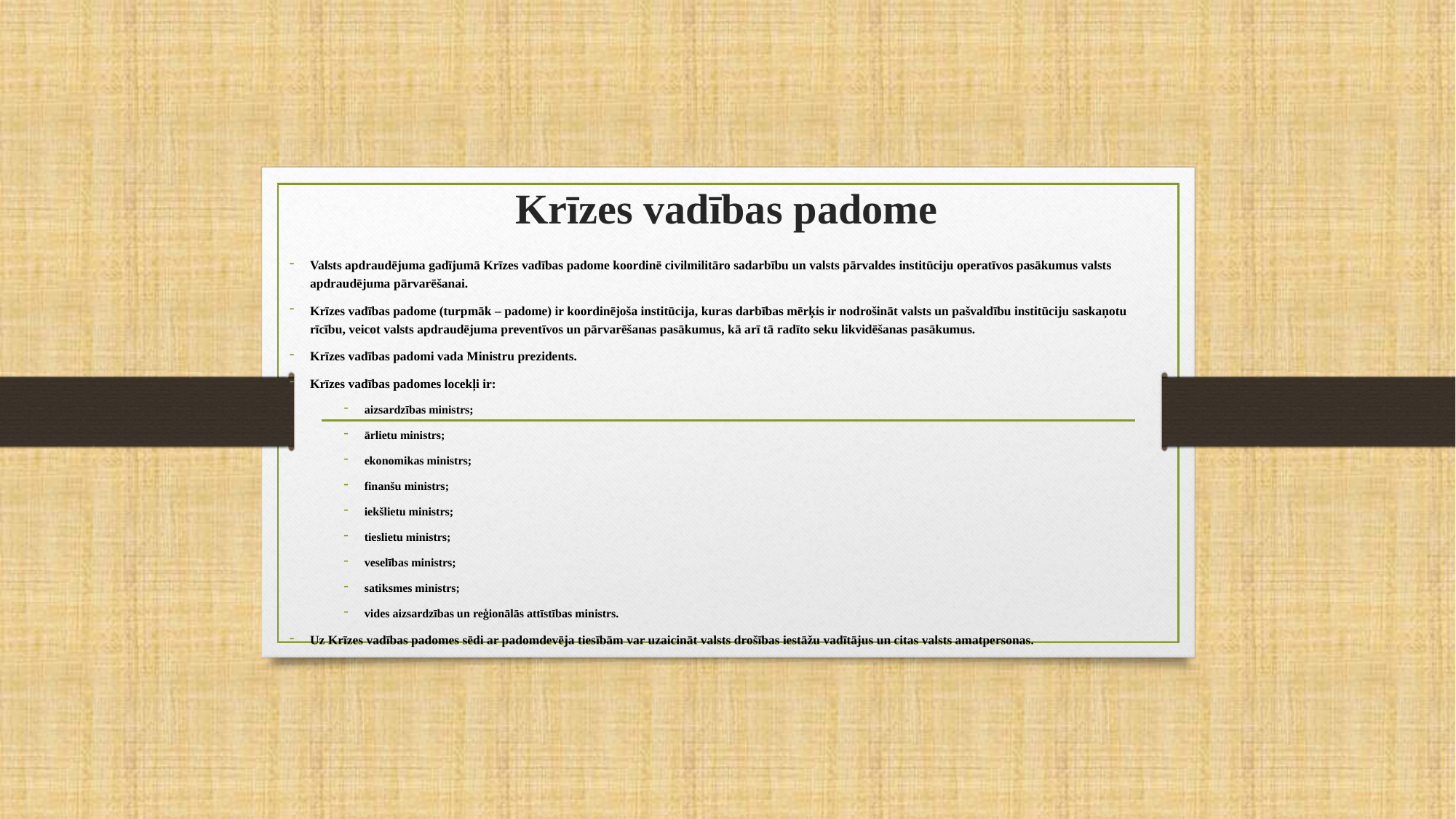

# Krīzes vadības padome
Valsts apdraudējuma gadījumā Krīzes vadības padome koordinē civilmilitāro sadarbību un valsts pārvaldes institūciju operatīvos pasākumus valsts apdraudējuma pārvarēšanai.
Krīzes vadības padome (turpmāk – padome) ir koordinējoša institūcija, kuras darbības mērķis ir nodrošināt valsts un pašvaldību institūciju saskaņotu rīcību, veicot valsts apdraudējuma preventīvos un pārvarēšanas pasākumus, kā arī tā radīto seku likvidēšanas pasākumus.
Krīzes vadības padomi vada Ministru prezidents.
Krīzes vadības padomes locekļi ir:
aizsardzības ministrs;
ārlietu ministrs;
ekonomikas ministrs;
finanšu ministrs;
iekšlietu ministrs;
tieslietu ministrs;
veselības ministrs;
satiksmes ministrs;
vides aizsardzības un reģionālās attīstības ministrs.
Uz Krīzes vadības padomes sēdi ar padomdevēja tiesībām var uzaicināt valsts drošības iestāžu vadītājus un citas valsts amatpersonas.